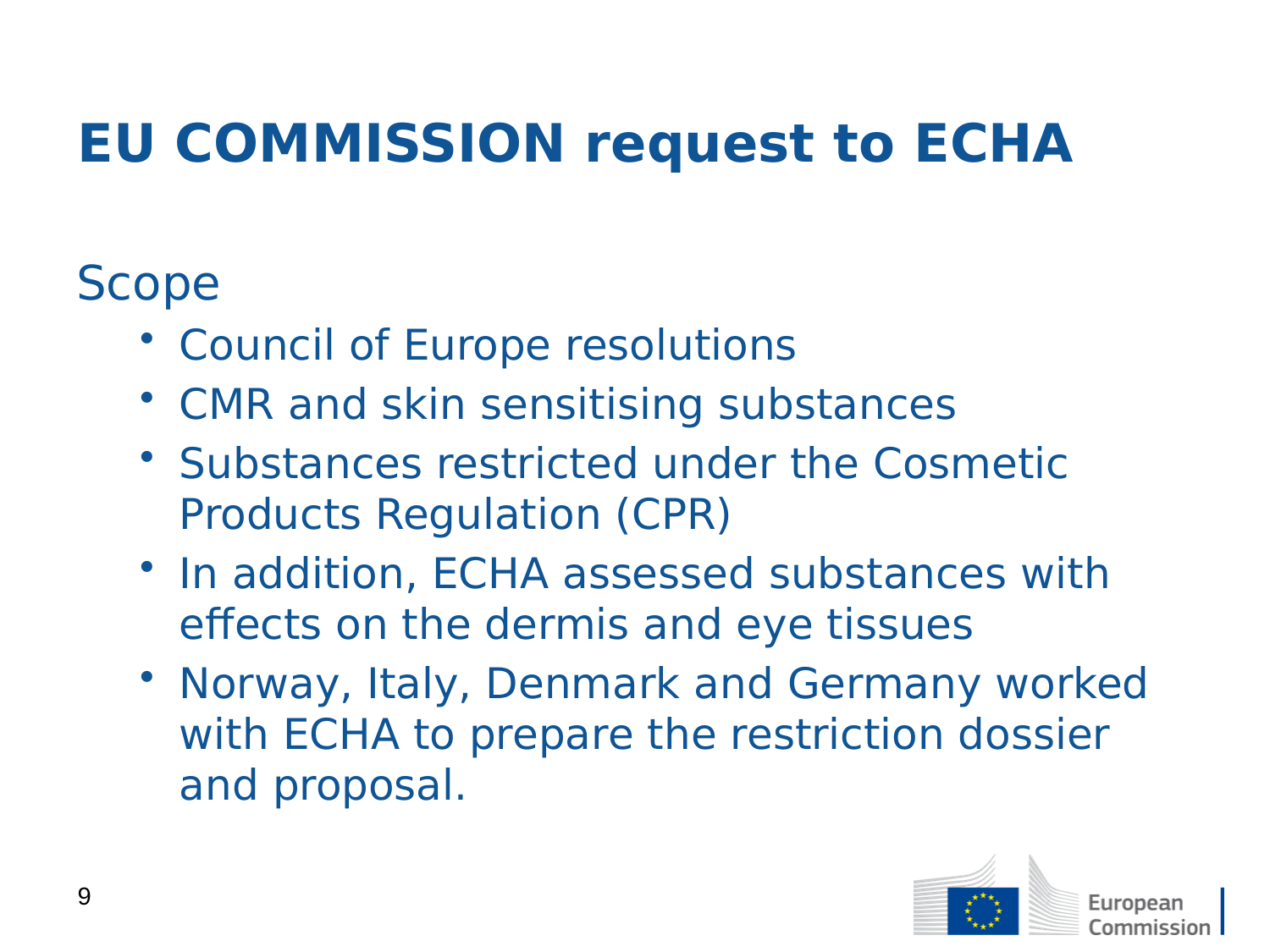

# EU COMMISSION request to ECHA
Scope
Council of Europe resolutions
CMR and skin sensitising substances
Substances restricted under the Cosmetic Products Regulation (CPR)
In addition, ECHA assessed substances with effects on the dermis and eye tissues
Norway, Italy, Denmark and Germany worked with ECHA to prepare the restriction dossier and proposal.

9